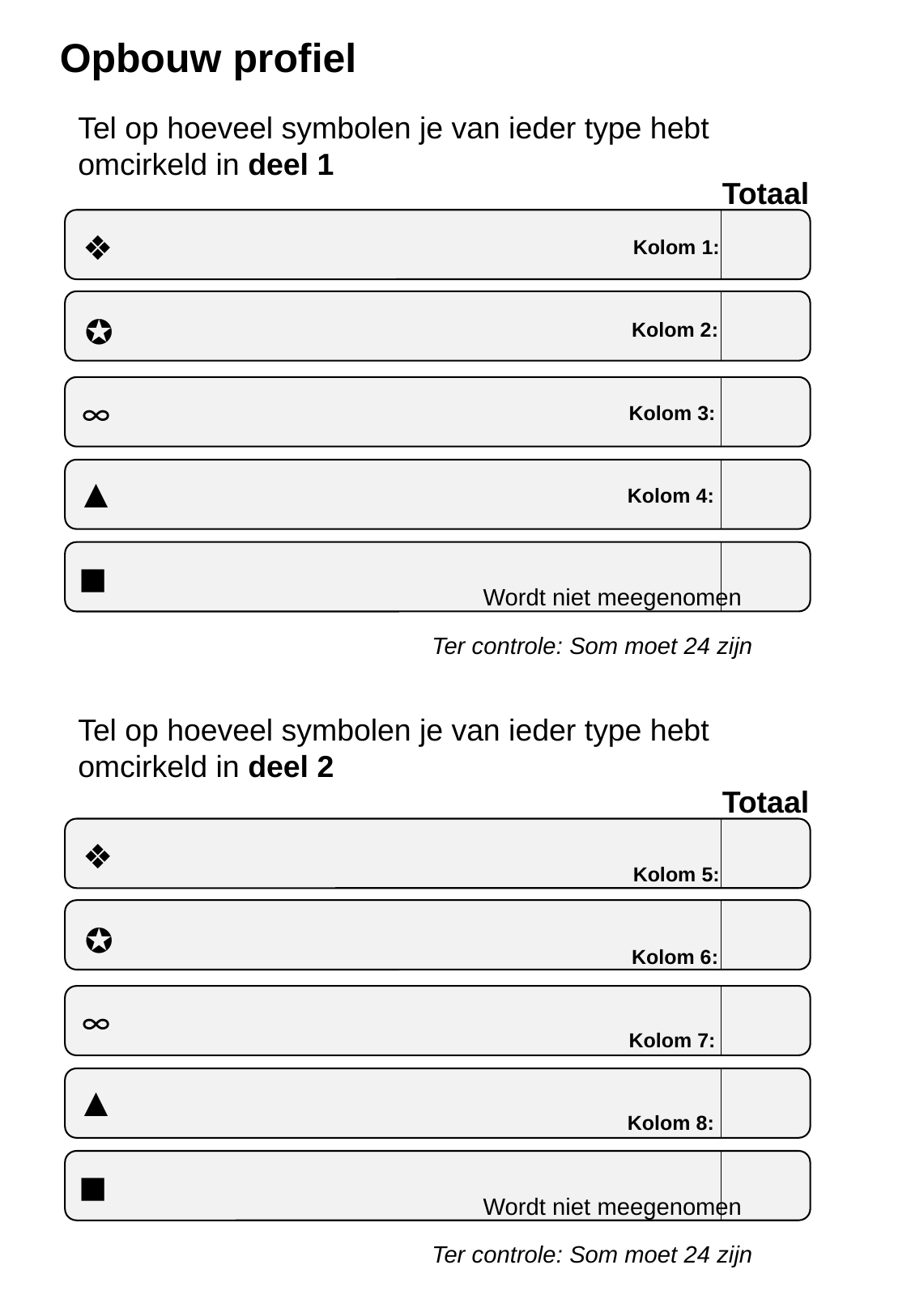

Opbouw profiel
Tel op hoeveel symbolen je van ieder type hebt omcirkeld in deel 1
Totaal

❖
Kolom 1:

✪
Kolom 2:

∞
Kolom 3:

▲
Kolom 4:

■
Wordt niet meegenomen
Ter controle: Som moet 24 zijn
Tel op hoeveel symbolen je van ieder type hebt omcirkeld in deel 2
Totaal

❖
Kolom 5:

✪
Kolom 6:

∞
Kolom 7:

▲
Kolom 8:

■
Wordt niet meegenomen
Ter controle: Som moet 24 zijn